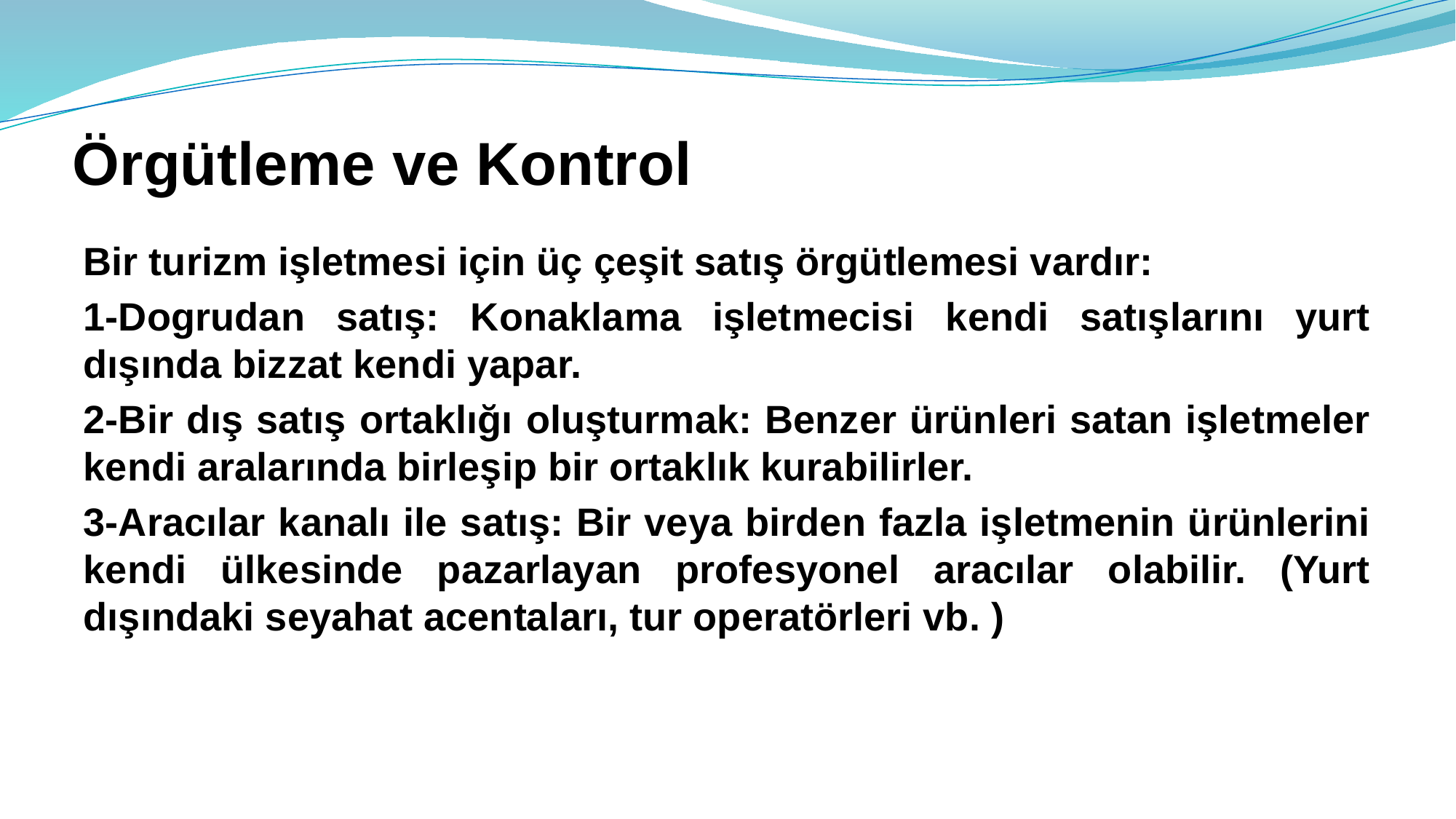

# Örgütleme ve Kontrol
Bir turizm işletmesi için üç çeşit satış örgütlemesi vardır:
1-Dogrudan satış: Konaklama işletmecisi kendi satışlarını yurt dışında bizzat kendi yapar.
2-Bir dış satış ortaklığı oluşturmak: Benzer ürünleri satan işletmeler kendi aralarında birleşip bir ortaklık kurabilirler.
3-Aracılar kanalı ile satış: Bir veya birden fazla işletmenin ürünlerini kendi ülkesinde pazarlayan profesyonel aracılar olabilir. (Yurt dışındaki seyahat acentaları, tur operatörleri vb. )